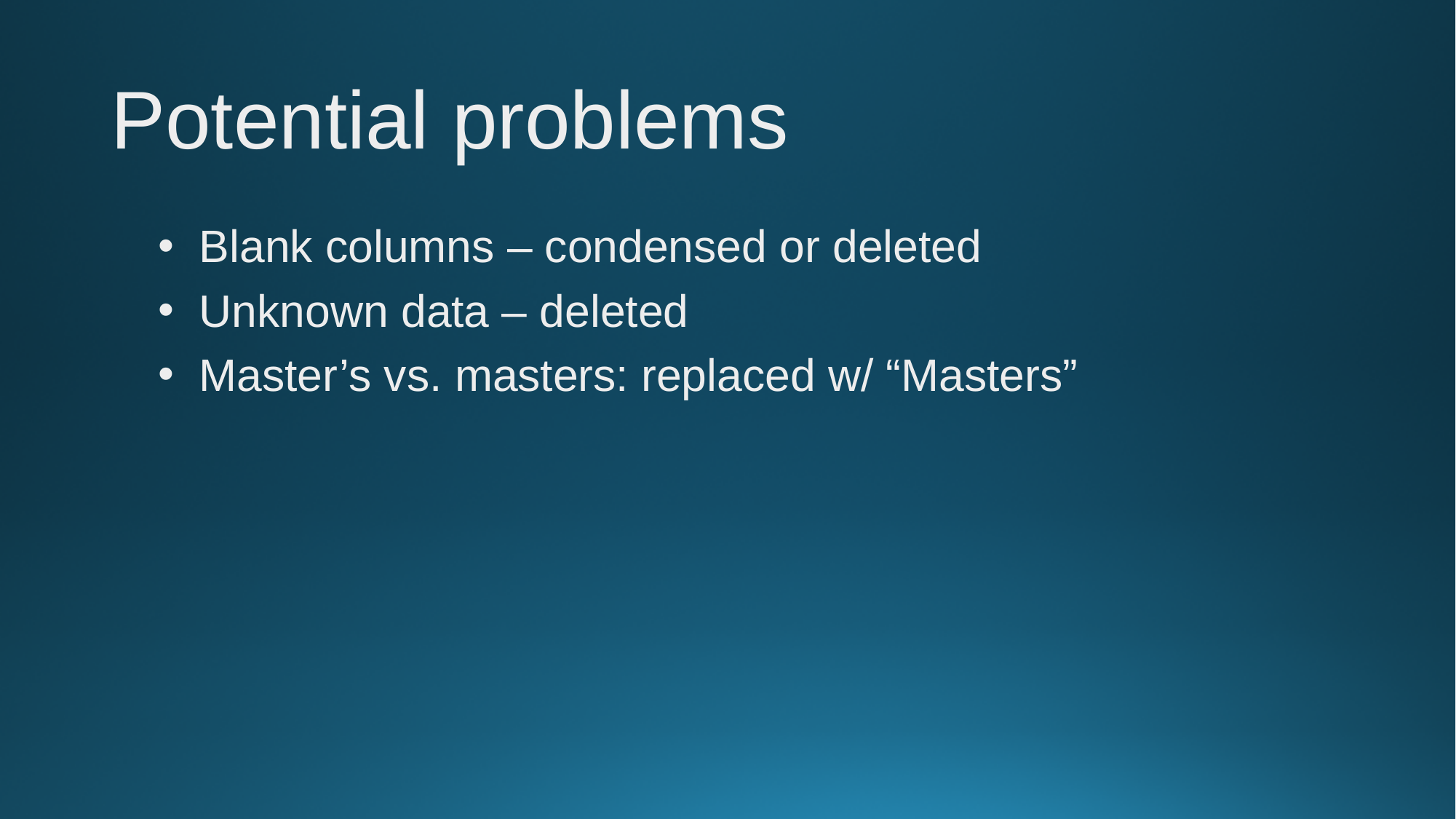

# Potential problems
Blank columns – condensed or deleted
Unknown data – deleted
Master’s vs. masters: replaced w/ “Masters”